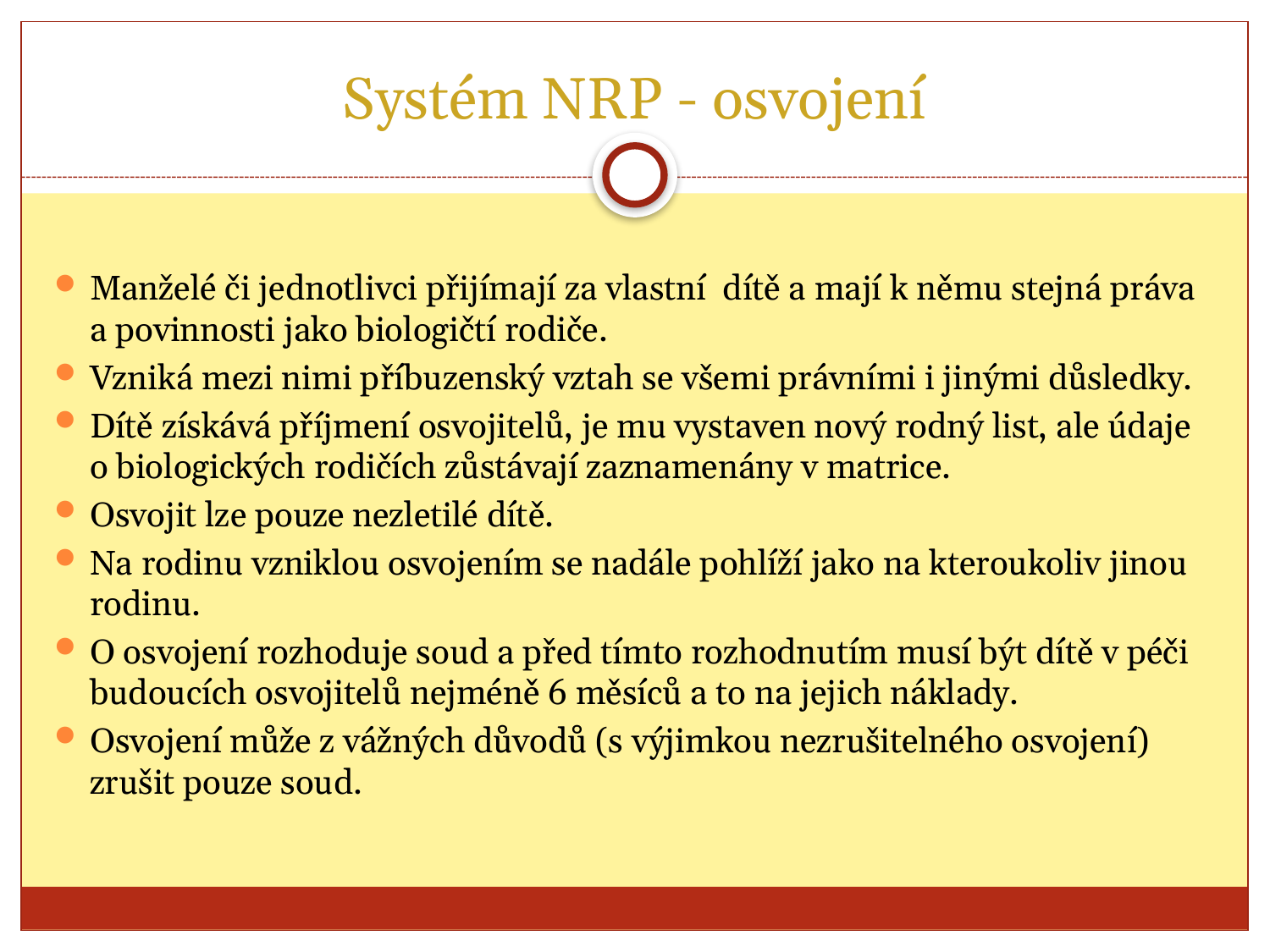

# Systém NRP - osvojení

Manželé či jednotlivci přijímají za vlastní  dítě a mají k němu stejná práva a povinnosti jako biologičtí rodiče.
Vzniká mezi nimi příbuzenský vztah se všemi právními i jinými důsledky.
Dítě získává příjmení osvojitelů, je mu vystaven nový rodný list, ale údaje o biologických rodičích zůstávají zaznamenány v matrice.
Osvojit lze pouze nezletilé dítě.
Na rodinu vzniklou osvojením se nadále pohlíží jako na kteroukoliv jinou rodinu.
O osvojení rozhoduje soud a před tímto rozhodnutím musí být dítě v péči budoucích osvojitelů nejméně 6 měsíců a to na jejich náklady.
Osvojení může z vážných důvodů (s výjimkou nezrušitelného osvojení) zrušit pouze soud.